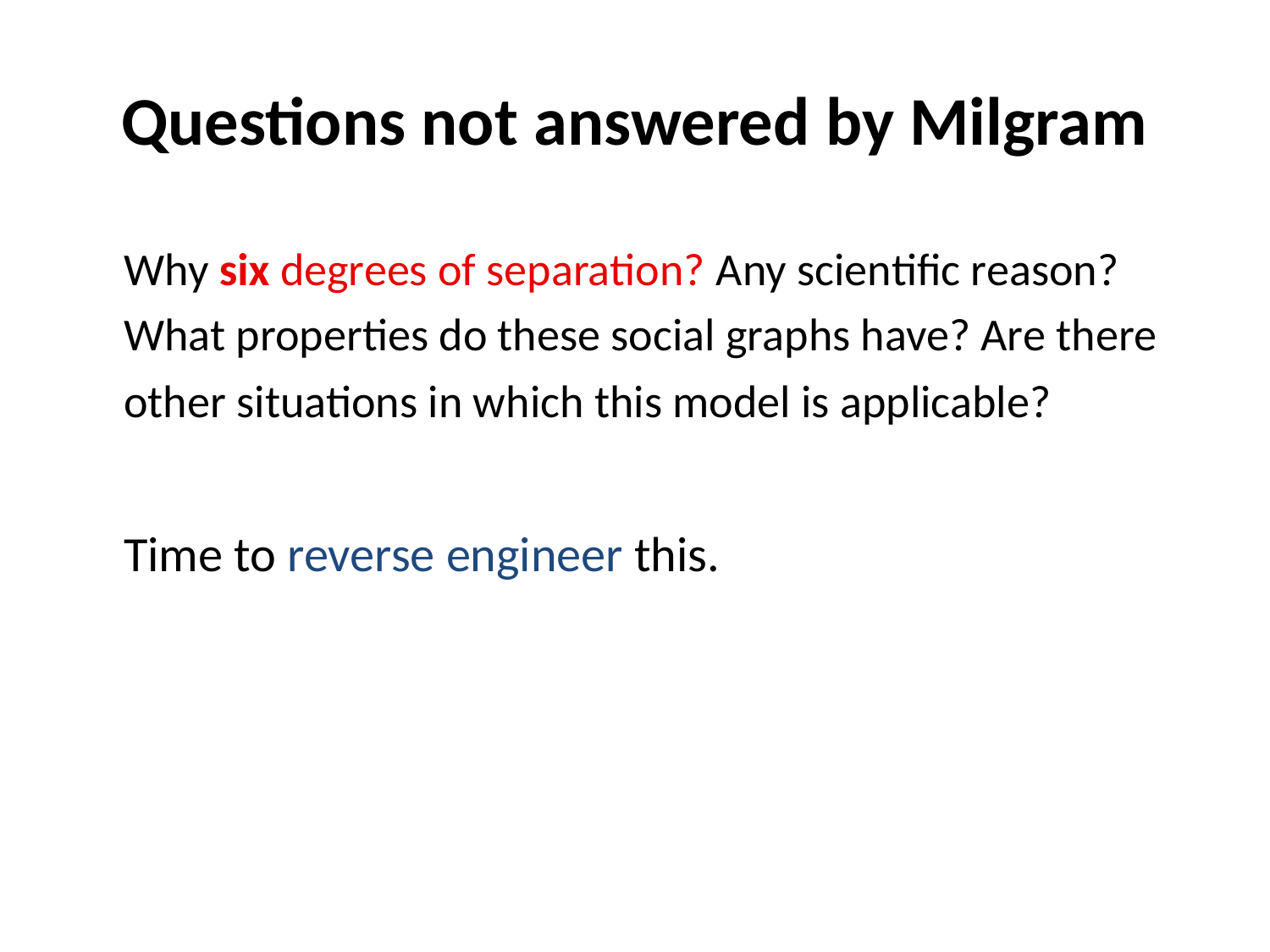

# Questions not answered by Milgram
	Why six degrees of separation? Any scientific reason? What properties do these social graphs have? Are there other situations in which this model is applicable?

	Time to reverse engineer this.